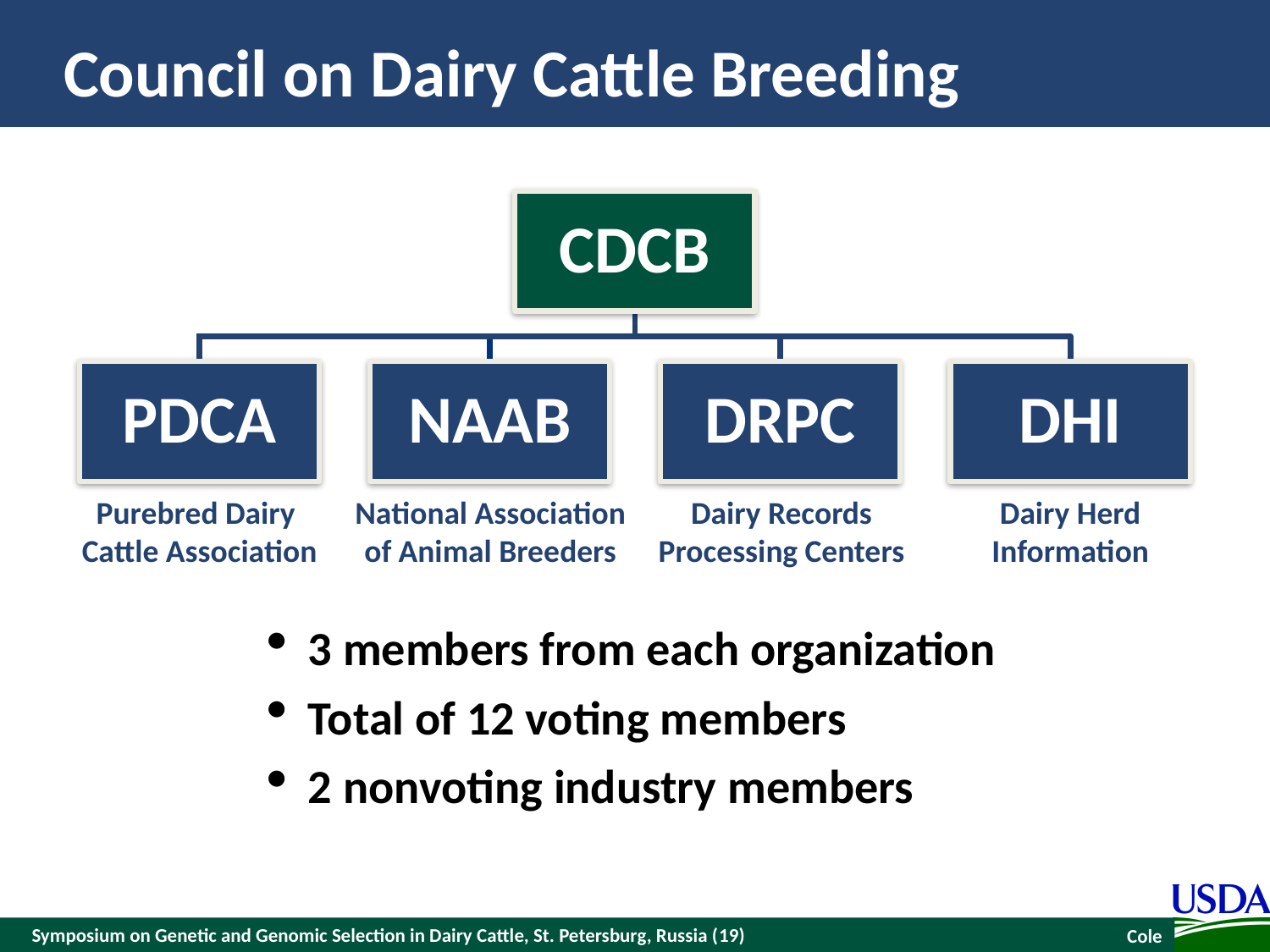

# Council on Dairy Cattle Breeding
CDCB
PDCA
NAAB
DRPC
DHI
Purebred Dairy
Cattle Association
National Association of Animal Breeders
Dairy Records
Processing Centers
Dairy Herd
Information
3 members from each organization
Total of 12 voting members
2 nonvoting industry members